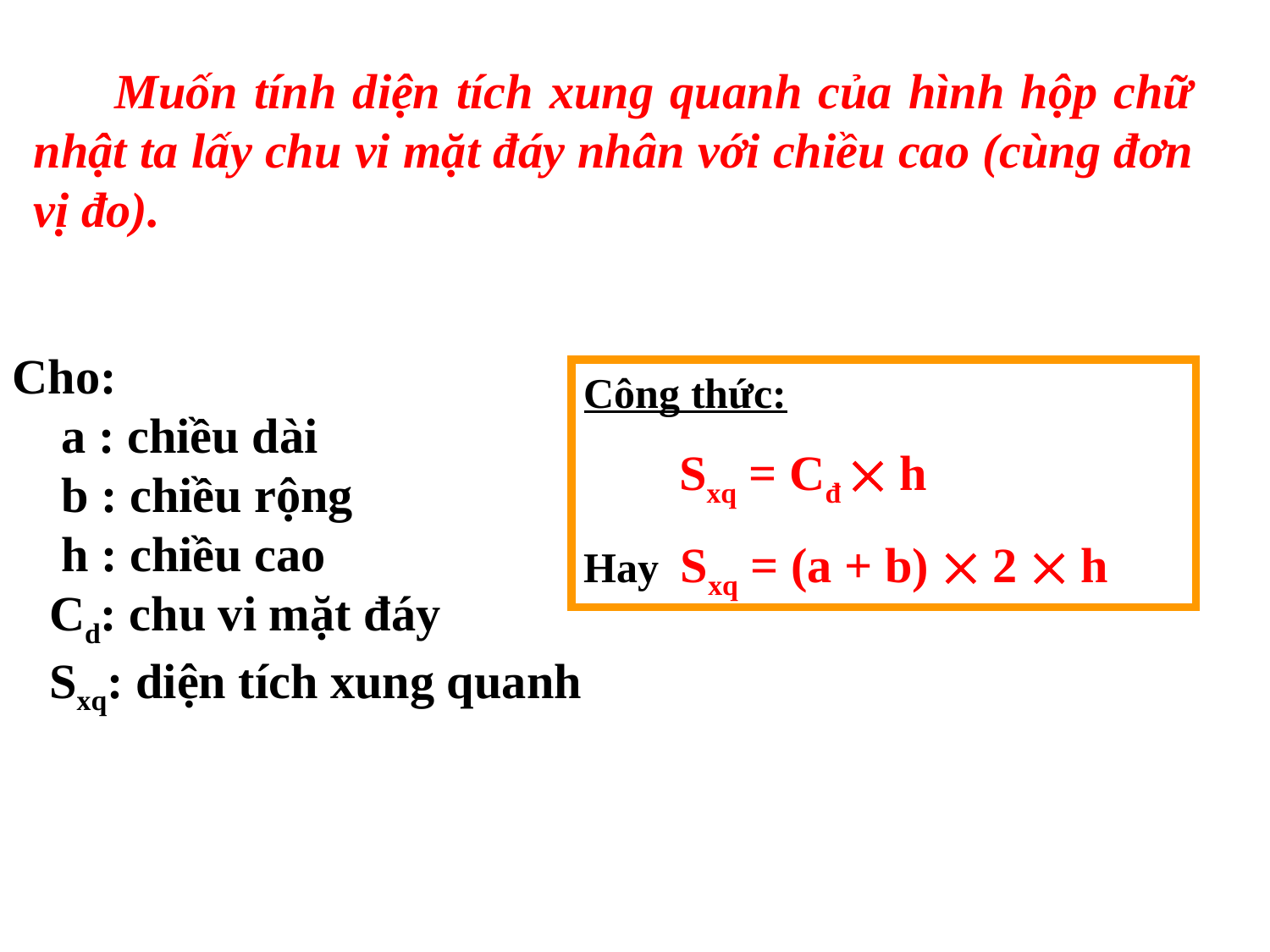

Muốn tính diện tích xung quanh của hình hộp chữ nhật ta lấy chu vi mặt đáy nhân với chiều cao (cùng đơn vị đo).

Cho:
    a : chiều dài
    b : chiều rộng
    h : chiều cao
   Cd: chu vi mặt đáy
   Sxq: diện tích xung quanh
Công thức:
         Sxq = Cđ × h
Hay  Sxq = (a + b) × 2 × h